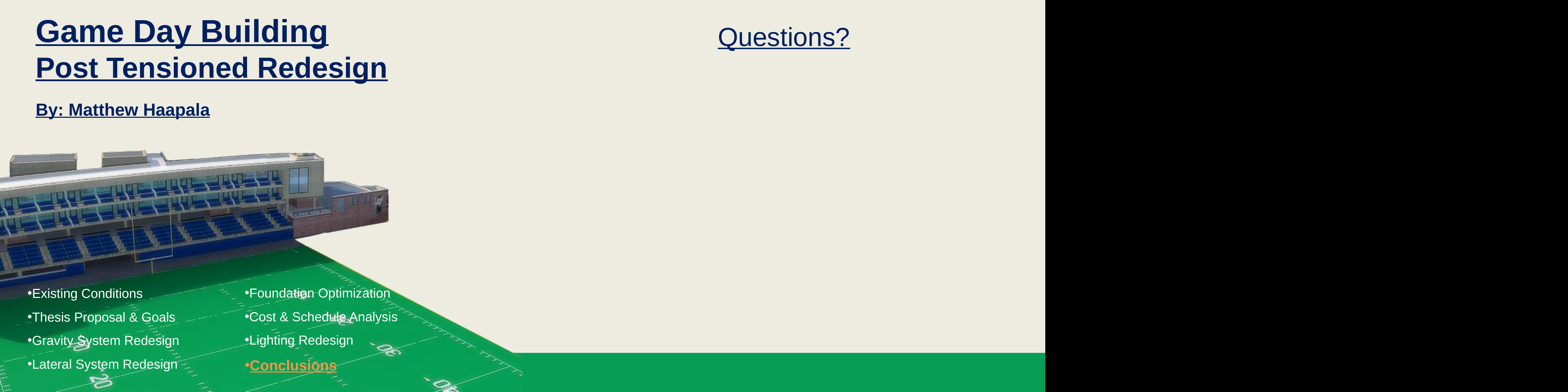

Game Day Building
Post Tensioned Redesign
Questions?
By: Matthew Haapala
Foundation Optimization
Cost & Schedule Analysis
Lighting Redesign
Conclusions
Existing Conditions
Thesis Proposal & Goals
Gravity System Redesign
Lateral System Redesign